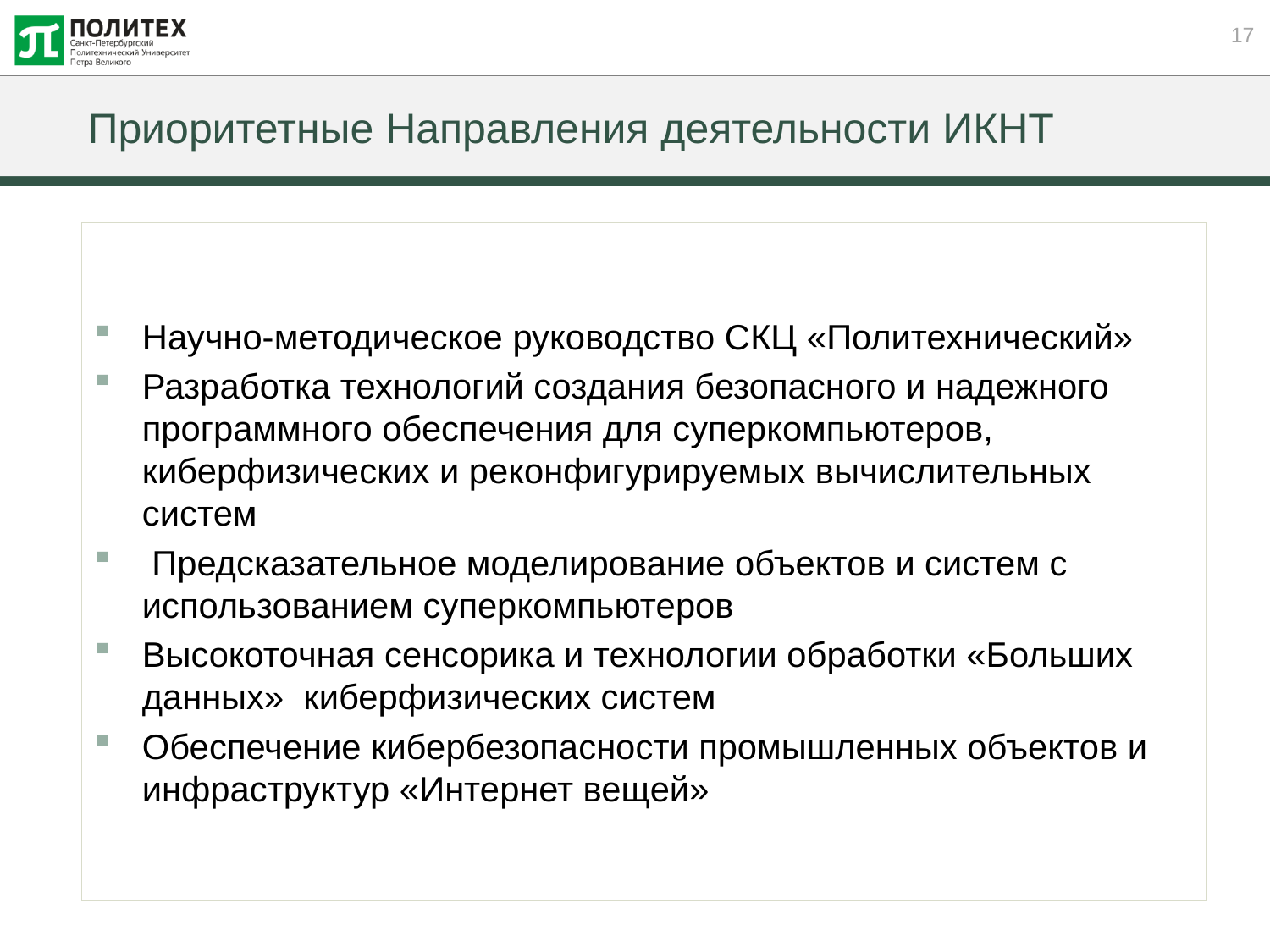

# Приоритетные Направления деятельности ИКНТ
Научно-методическое руководство СКЦ «Политехнический»
Разработка технологий создания безопасного и надежного  программного обеспечения для суперкомпьютеров, киберфизических и реконфигурируемых вычислительных систем
 Предсказательное моделирование объектов и систем с использованием суперкомпьютеров
Высокоточная сенсорика и технологии обработки «Больших данных»  киберфизических систем
Обеспечение кибербезопасности промышленных объектов и инфраструктур «Интернет вещей»